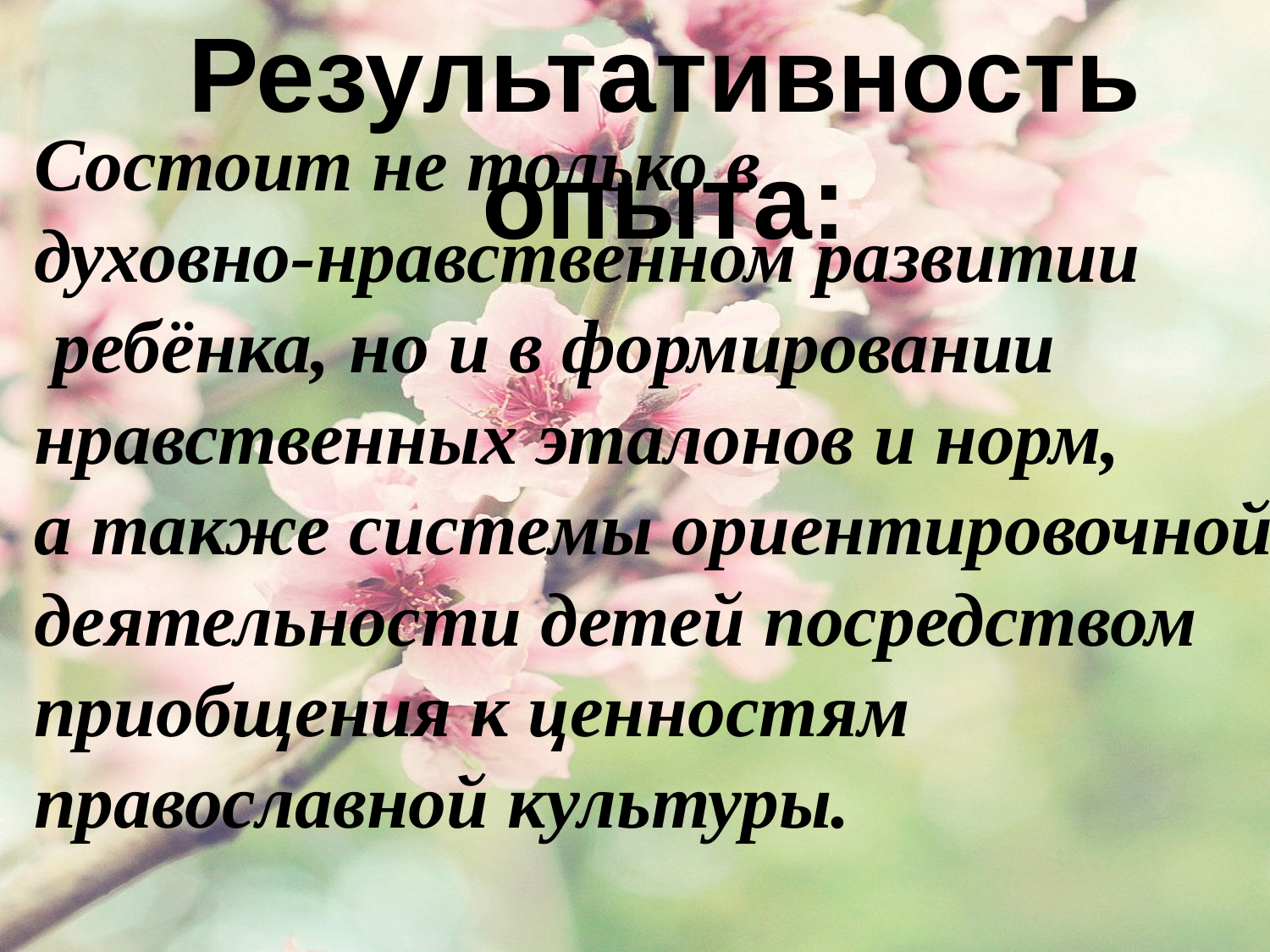

Результативность опыта:
Состоит не только в
духовно-нравственном развитии
 ребёнка, но и в формировании
нравственных эталонов и норм,
а также системы ориентировочной
деятельности детей посредством
приобщения к ценностям
православной культуры.